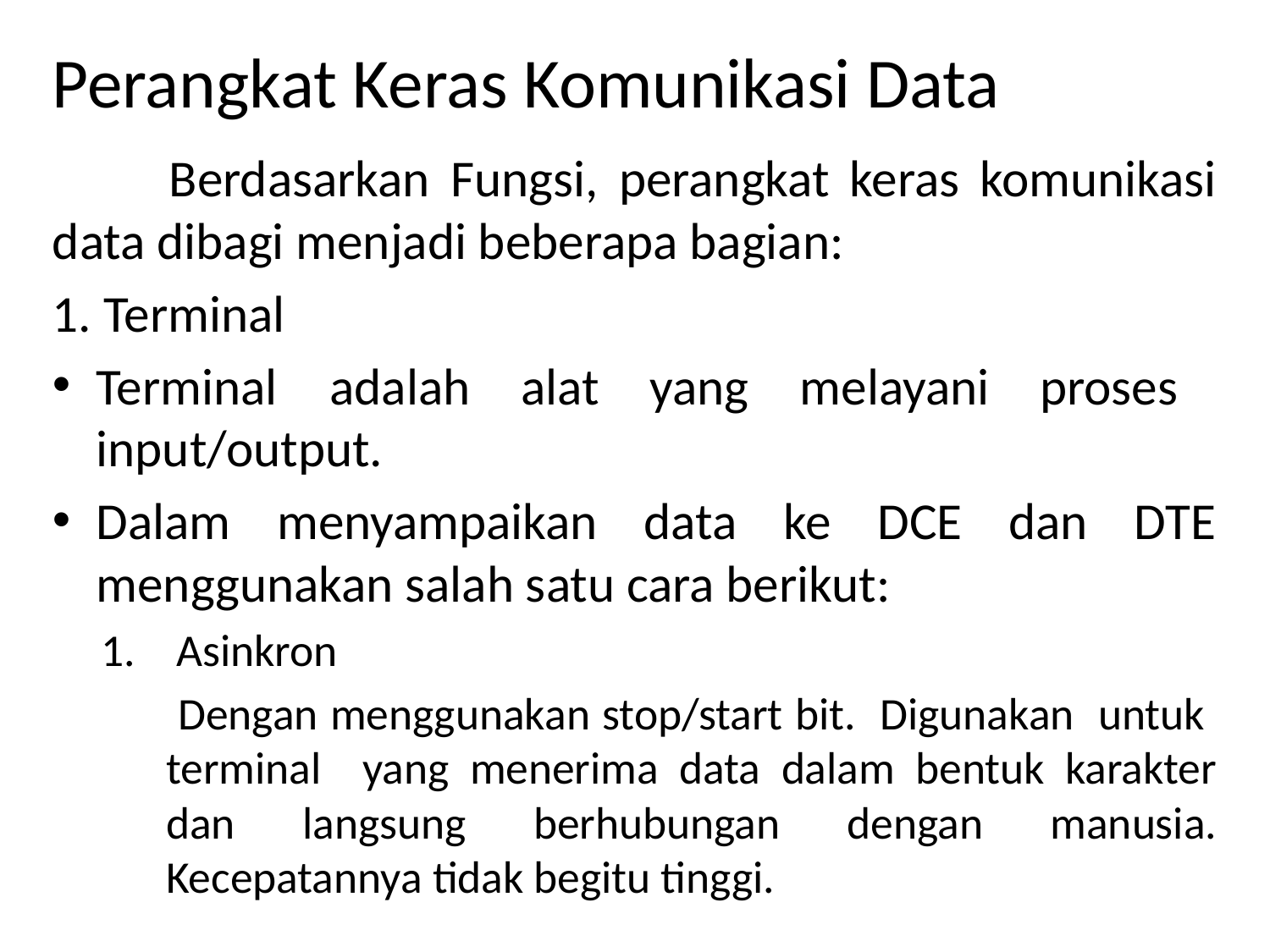

# Perangkat Keras Komunikasi Data
	Berdasarkan Fungsi, perangkat keras komunikasi data dibagi menjadi beberapa bagian:
1. Terminal
Terminal	adalah    alat    yang    melayani    proses    input/output.
Dalam menyampaikan data ke DCE dan DTE menggunakan salah satu cara berikut:
Asinkron
Dengan menggunakan stop/start bit.  Digunakan  untuk  terminal  yang menerima data dalam bentuk karakter dan langsung berhubungan dengan manusia. Kecepatannya tidak begitu tinggi.